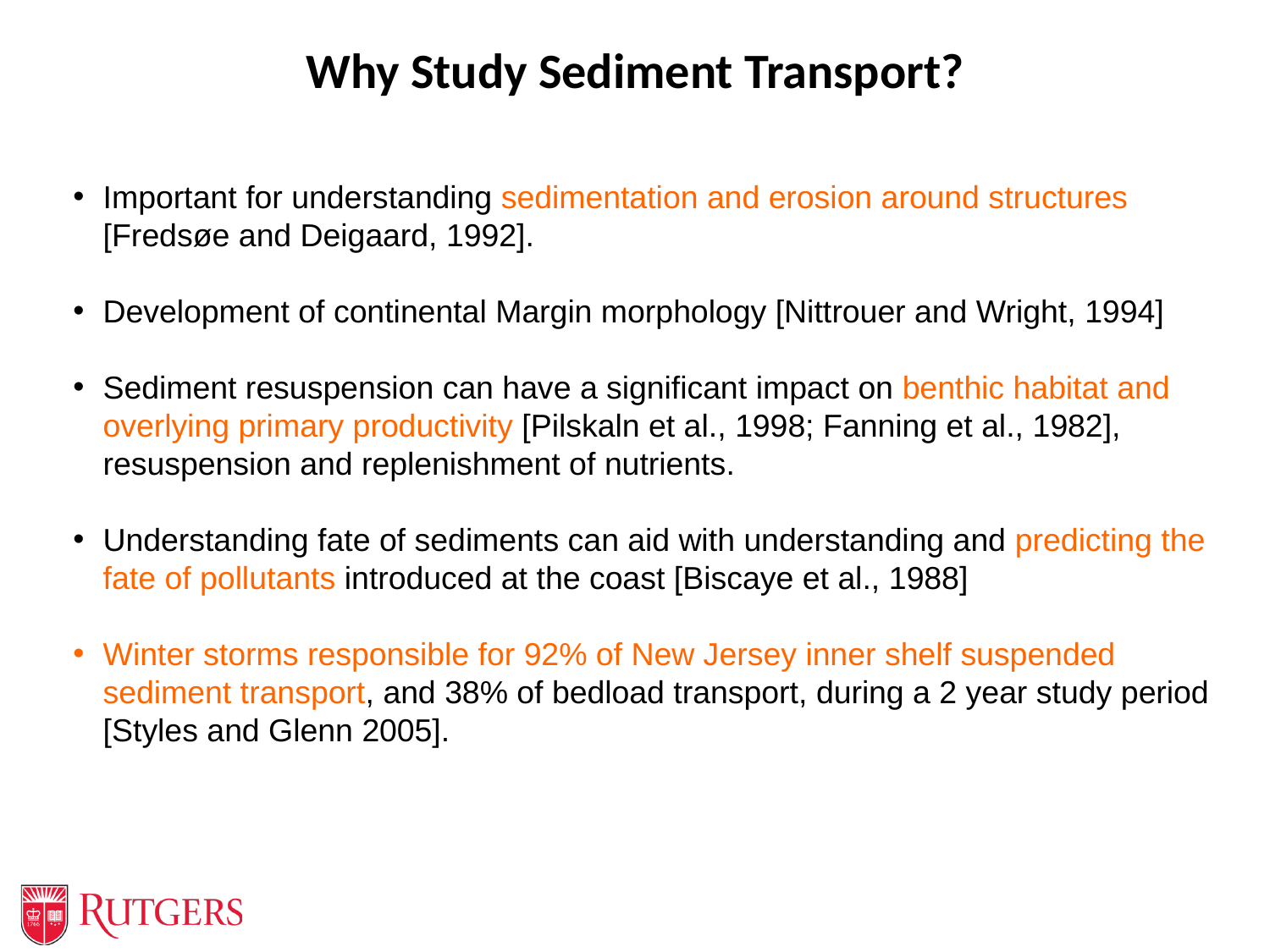

Why Study Sediment Transport?

Important for understanding sedimentation and erosion around structures [Fredsøe and Deigaard, 1992].

Development of continental Margin morphology [Nittrouer and Wright, 1994]

Sediment resuspension can have a significant impact on benthic habitat and overlying primary productivity [Pilskaln et al., 1998; Fanning et al., 1982], resuspension and replenishment of nutrients.

Understanding fate of sediments can aid with understanding and predicting the fate of pollutants introduced at the coast [Biscaye et al., 1988]

Winter storms responsible for 92% of New Jersey inner shelf suspended sediment transport, and 38% of bedload transport, during a 2 year study period [Styles and Glenn 2005].